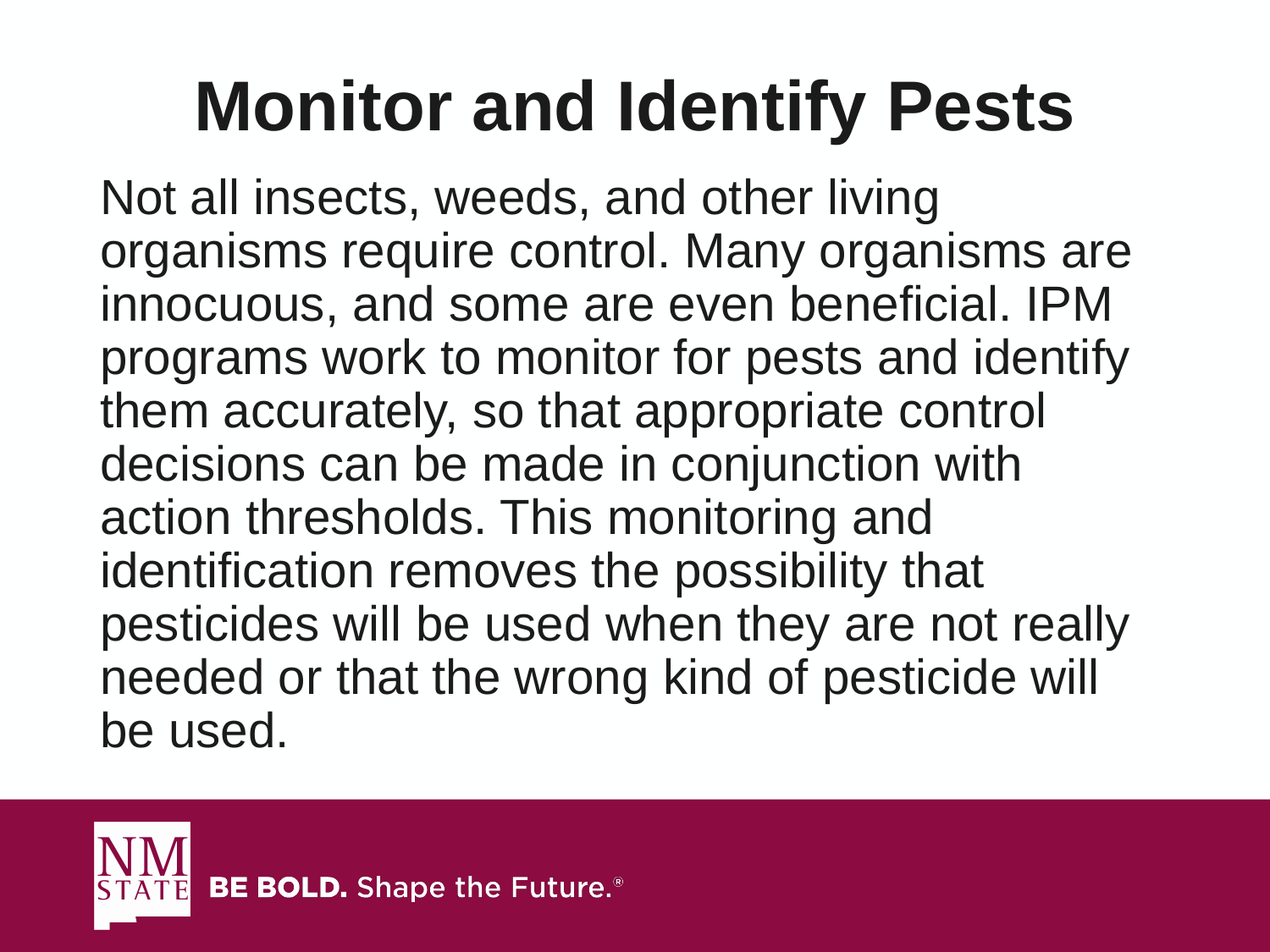

# Monitor and Identify Pests
Not all insects, weeds, and other living organisms require control. Many organisms are innocuous, and some are even beneficial. IPM programs work to monitor for pests and identify them accurately, so that appropriate control decisions can be made in conjunction with action thresholds. This monitoring and identification removes the possibility that pesticides will be used when they are not really needed or that the wrong kind of pesticide will be used.